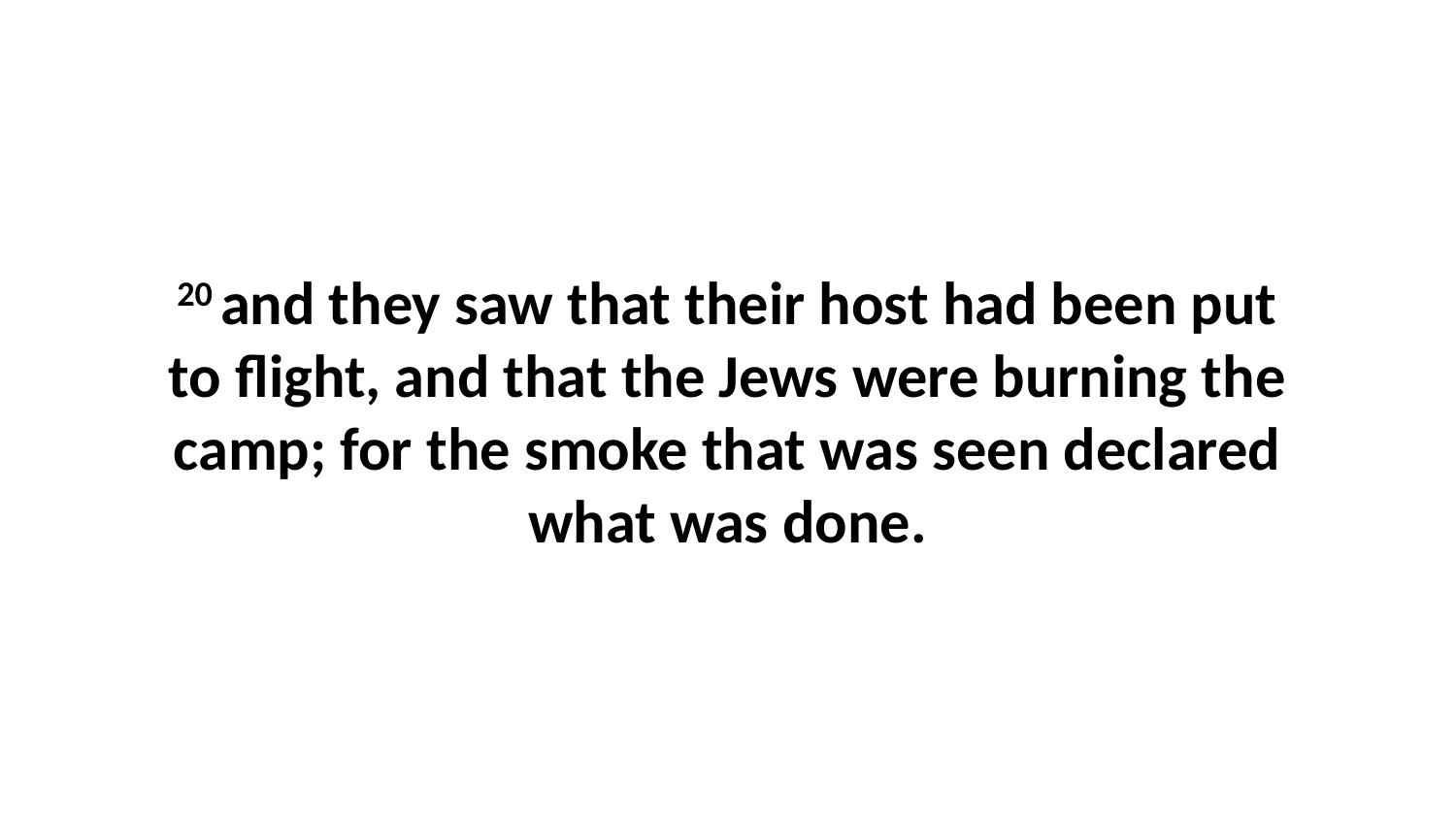

20 and they saw that their host had been put to flight, and that the Jews were burning the camp; for the smoke that was seen declared what was done.